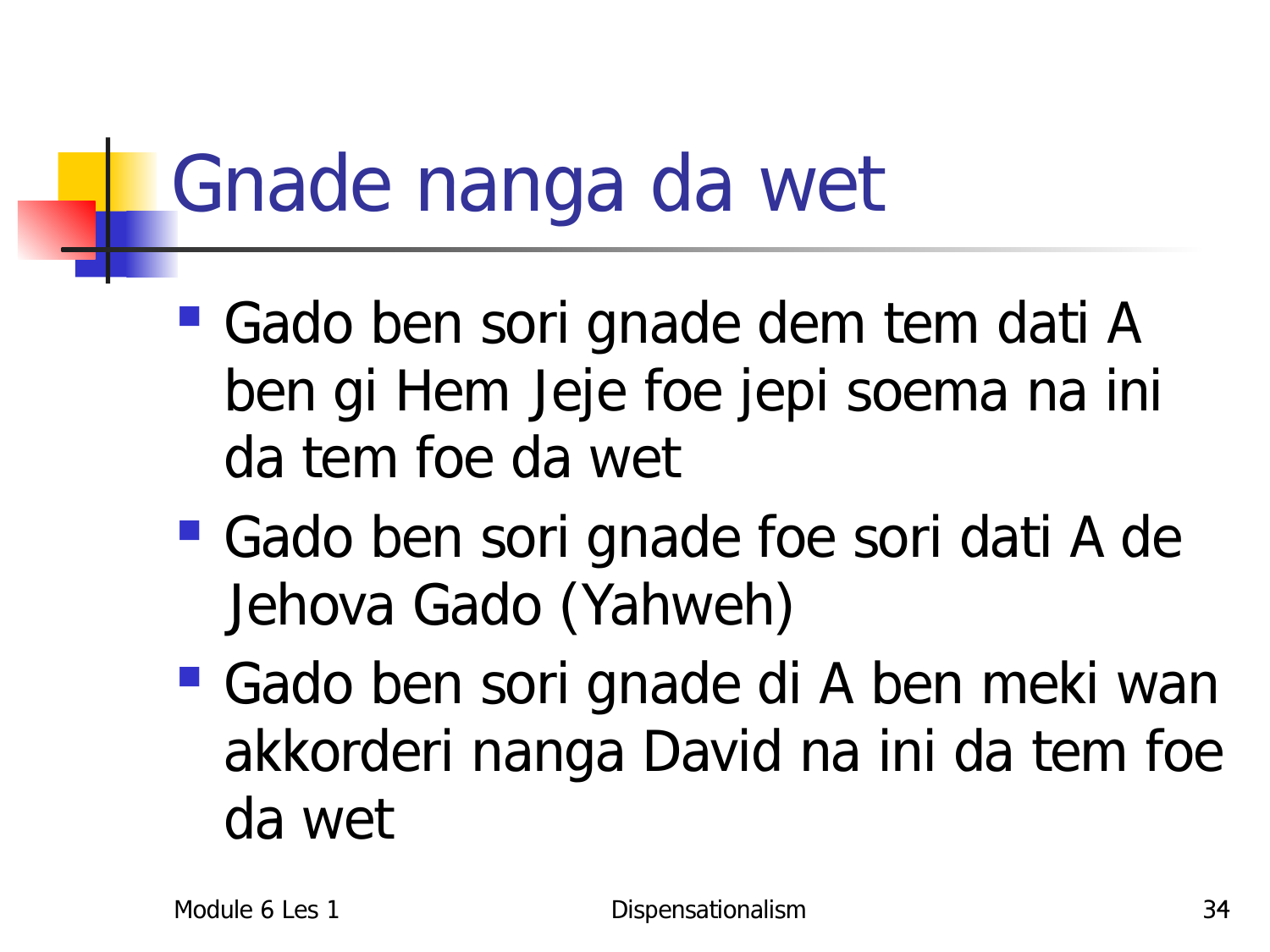

# Gnade nanga da wet
Gado ben sori gnade dem tem dati A ben gi Hem Jeje foe jepi soema na ini da tem foe da wet
Gado ben sori gnade foe sori dati A de Jehova Gado (Yahweh)
Gado ben sori gnade di A ben meki wan akkorderi nanga David na ini da tem foe da wet
Module 6 Les 1
Dispensationalism
34